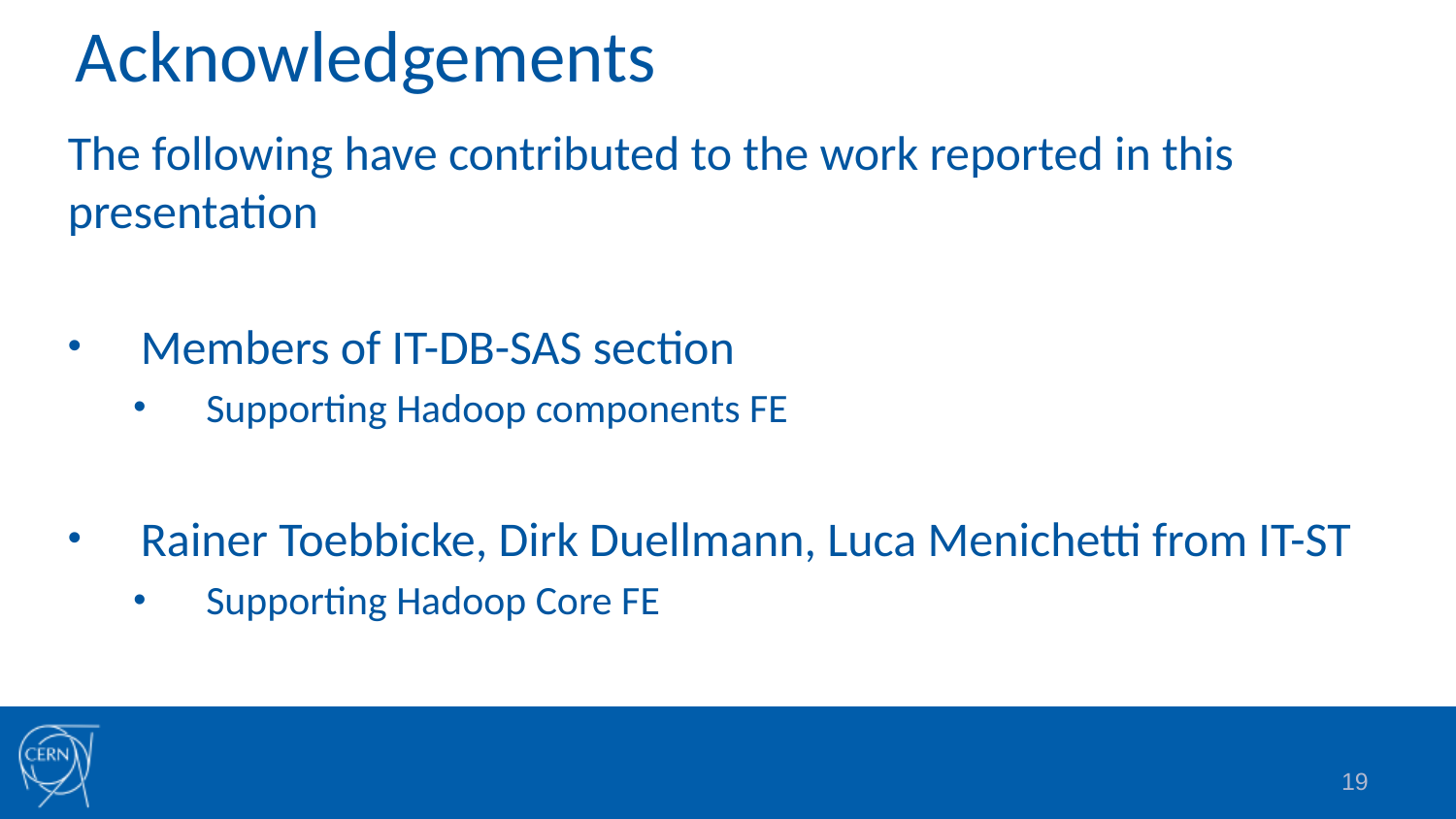

# Acknowledgements
The following have contributed to the work reported in this presentation

Members of IT-DB-SAS section
Supporting Hadoop components FE

Rainer Toebbicke, Dirk Duellmann, Luca Menichetti from IT-ST
Supporting Hadoop Core FE

19